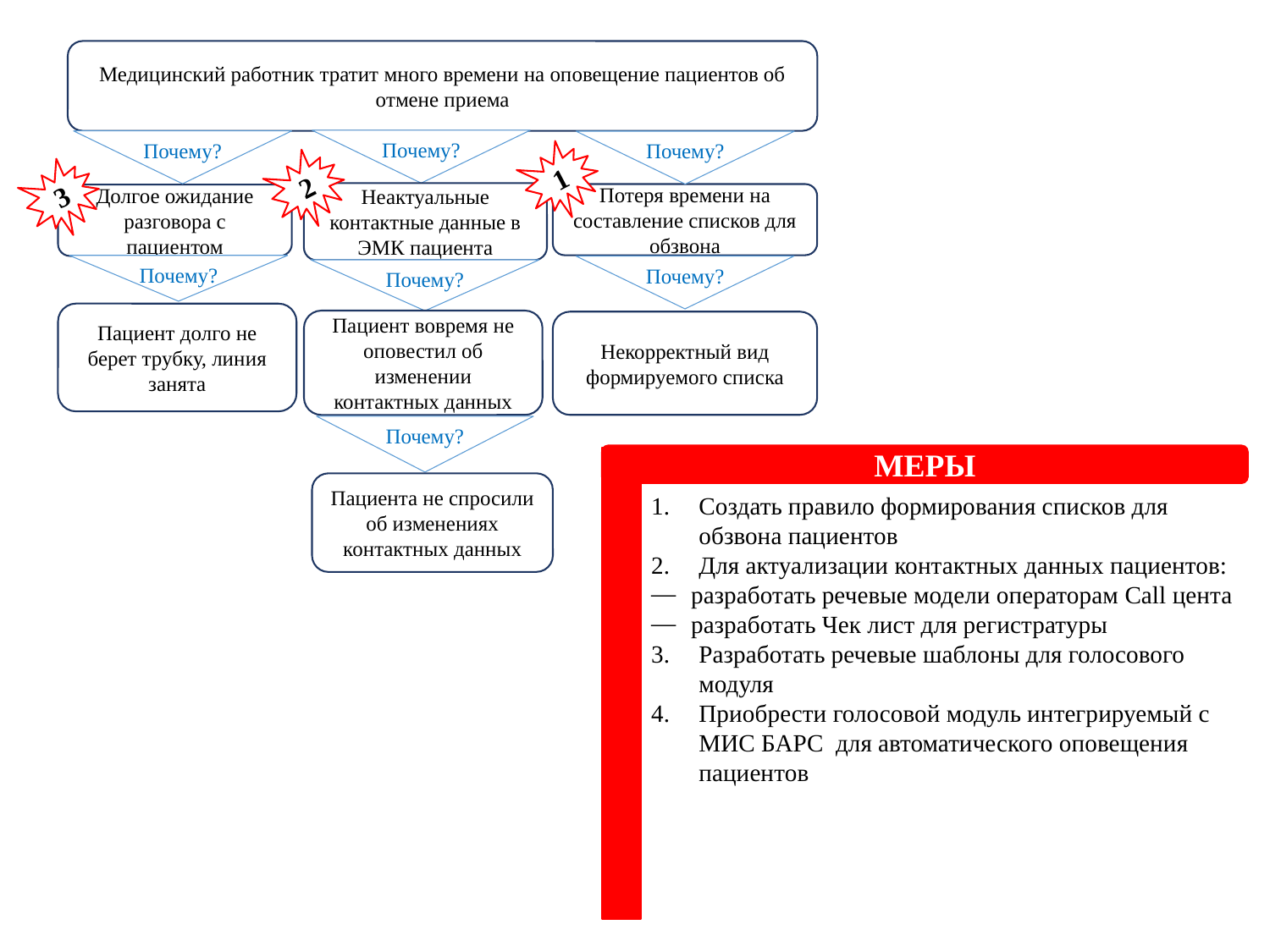

Медицинский работник тратит много времени на оповещение пациентов об отмене приема
Почему?
Почему?
Почему?
1
2
3
Неактуальные контактные данные в ЭМК пациента
Потеря времени на составление списков для обзвона
Долгое ожидание разговора с пациентом
Почему?
Почему?
Почему?
Пациент долго не берет трубку, линия занята
Пациент вовремя не оповестил об изменении контактных данных
Некорректный вид формируемого списка
Почему?
Пациента не спросили об изменениях контактных данных
МЕРЫ

Создать правило формирования списков для обзвона пациентов
Для актуализации контактных данных пациентов:
разработать речевые модели операторам Call цента
разработать Чек лист для регистратуры
Разработать речевые шаблоны для голосового модуля
Приобрести голосовой модуль интегрируемый с МИС БАРС  для автоматического оповещения пациентов